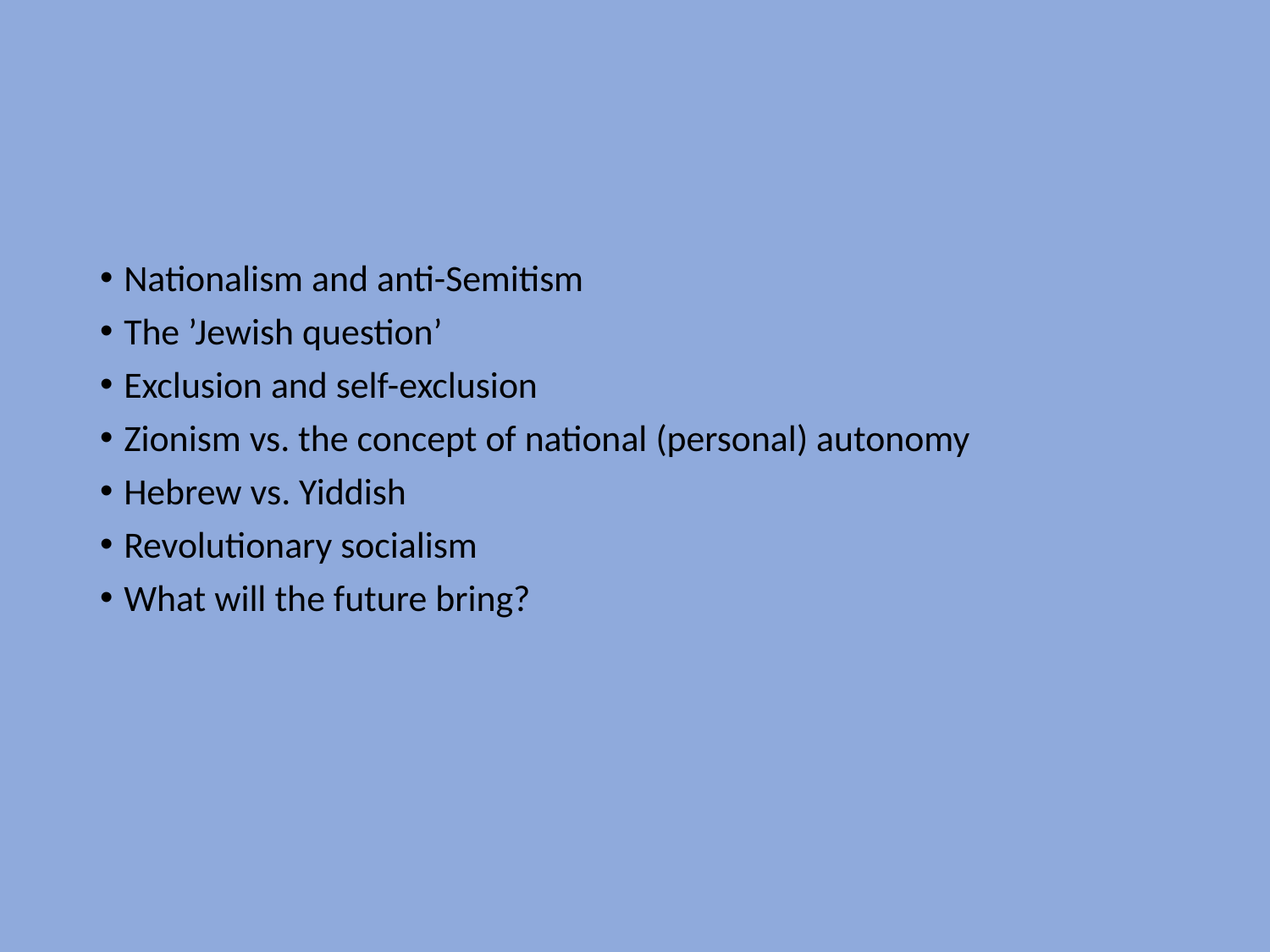

#
Nationalism and anti-Semitism
The ’Jewish question’
Exclusion and self-exclusion
Zionism vs. the concept of national (personal) autonomy
Hebrew vs. Yiddish
Revolutionary socialism
What will the future bring?